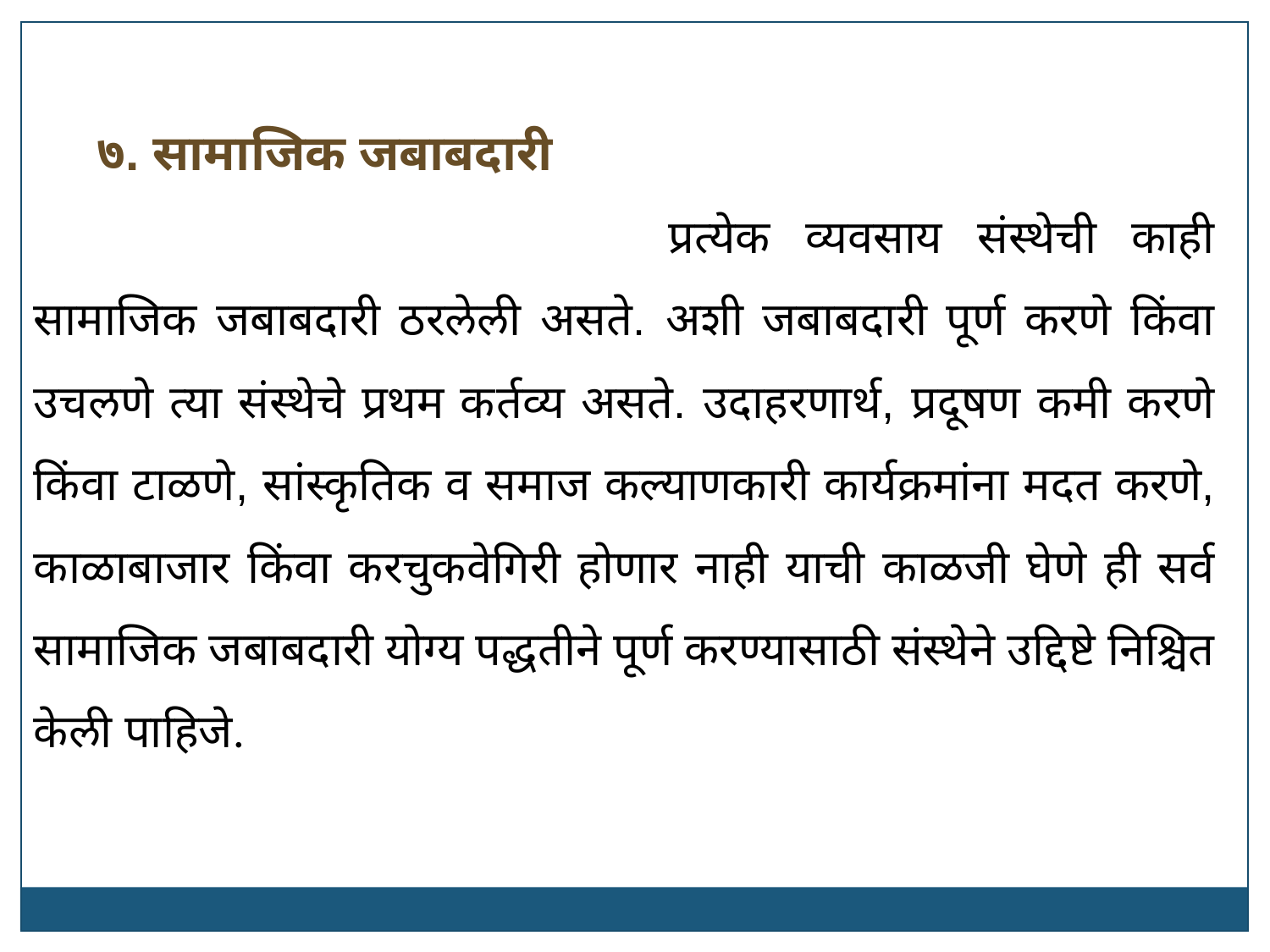

७. सामाजिक जबाबदारी
					प्रत्येक व्यवसाय संस्थेची काही सामाजिक जबाबदारी ठरलेली असते. अशी जबाबदारी पूर्ण करणे किंवा उचलणे त्या संस्थेचे प्रथम कर्तव्य असते. उदाहरणार्थ, प्रदूषण कमी करणे किंवा टाळणे, सांस्कृतिक व समाज कल्याणकारी कार्यक्रमांना मदत करणे, काळाबाजार किंवा करचुकवेगिरी होणार नाही याची काळजी घेणे ही सर्व सामाजिक जबाबदारी योग्य पद्धतीने पूर्ण करण्यासाठी संस्थेने उद्दिष्टे निश्चित केली पाहिजे.